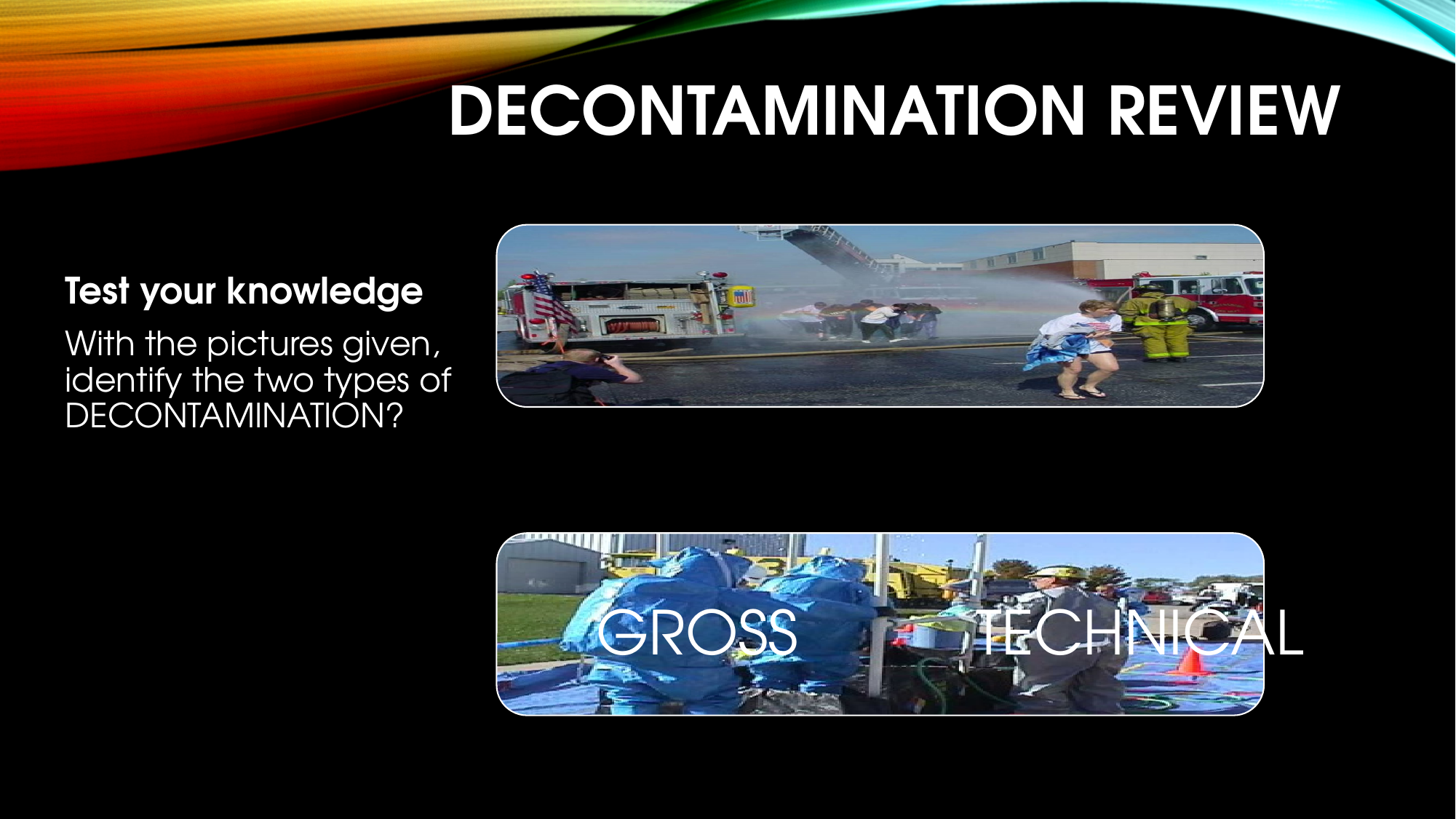

Decontamination review

Test your knowledge
With the pictures given, identify the two types of DECONTAMINATION?
GROSS
TECHNICAL